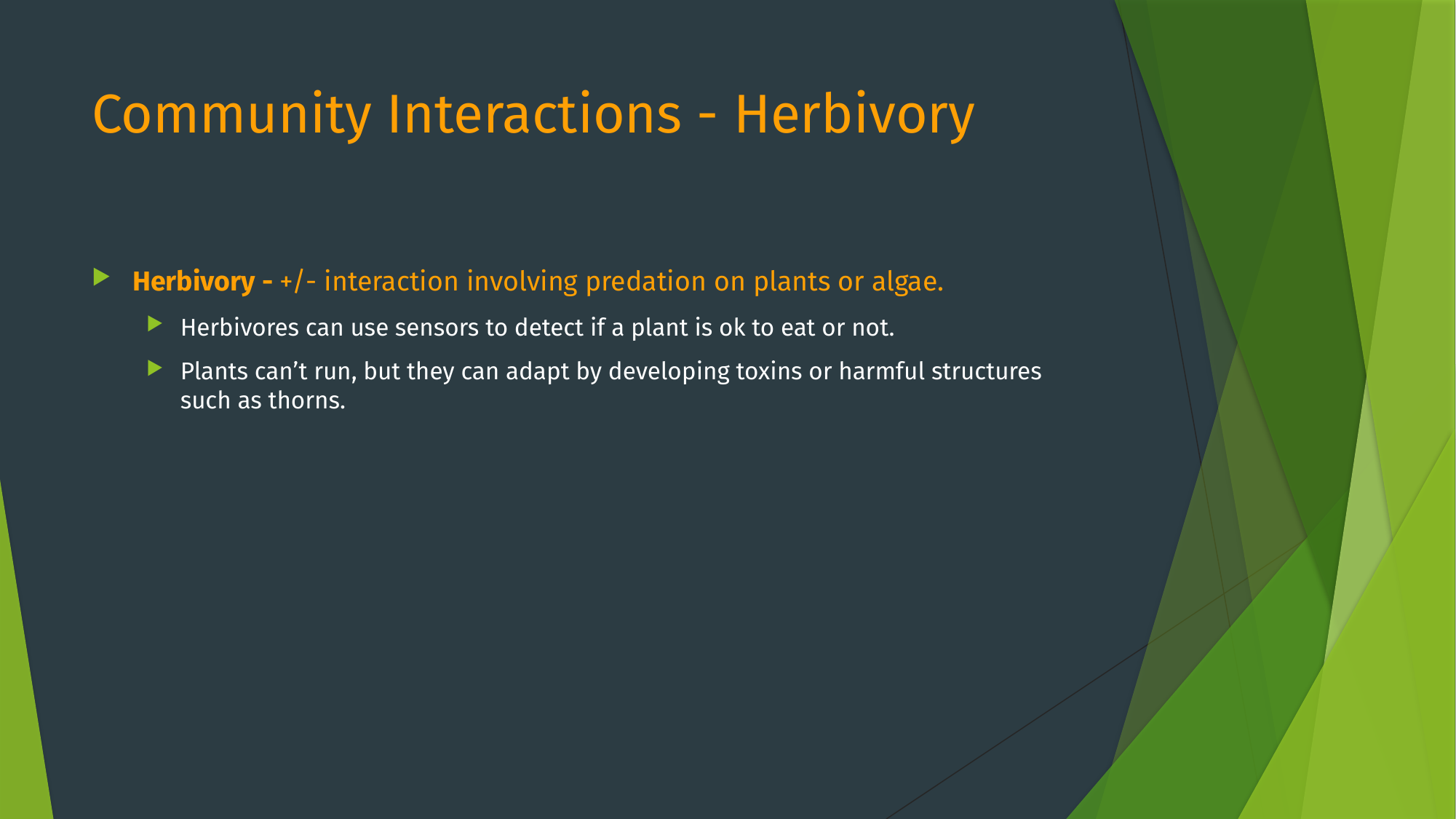

# Community Interactions - Herbivory
Herbivory - +/- interaction involving predation on plants or algae.
Herbivores can use sensors to detect if a plant is ok to eat or not.
Plants can’t run, but they can adapt by developing toxins or harmful structures such as thorns.